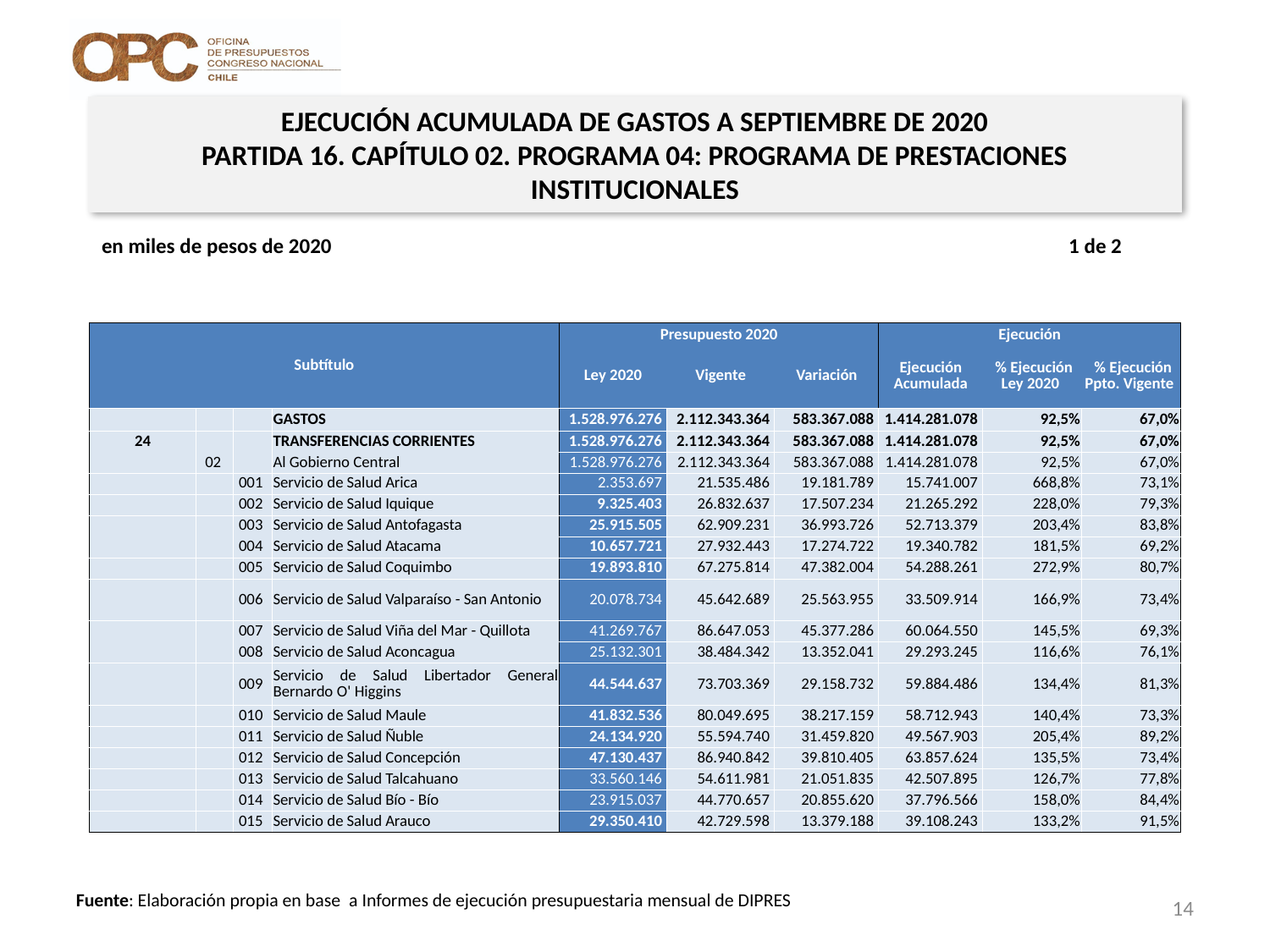

EJECUCIÓN ACUMULADA DE GASTOS A SEPTIEMBRE DE 2020
PARTIDA 16. CAPÍTULO 02. PROGRAMA 04: PROGRAMA DE PRESTACIONES INSTITUCIONALES
en miles de pesos de 2020                                                                                                                                                        1 de 2
| Subtítulo |  |  |  | Presupuesto 2020 |  |  | Ejecución |  |  |
| --- | --- | --- | --- | --- | --- | --- | --- | --- | --- |
|  |  |  |  | Ley 2020 | Vigente | Variación | Ejecución Acumulada | % Ejecución Ley 2020 | % Ejecución Ppto. Vigente |
|  |  |  | GASTOS | 1.528.976.276 | 2.112.343.364 | 583.367.088 | 1.414.281.078 | 92,5% | 67,0% |
| 24 |  |  | TRANSFERENCIAS CORRIENTES | 1.528.976.276 | 2.112.343.364 | 583.367.088 | 1.414.281.078 | 92,5% | 67,0% |
|  | 02 |  | Al Gobierno Central | 1.528.976.276 | 2.112.343.364 | 583.367.088 | 1.414.281.078 | 92,5% | 67,0% |
|  |  | 001 | Servicio de Salud Arica | 2.353.697 | 21.535.486 | 19.181.789 | 15.741.007 | 668,8% | 73,1% |
|  |  | 002 | Servicio de Salud Iquique | 9.325.403 | 26.832.637 | 17.507.234 | 21.265.292 | 228,0% | 79,3% |
|  |  | 003 | Servicio de Salud Antofagasta | 25.915.505 | 62.909.231 | 36.993.726 | 52.713.379 | 203,4% | 83,8% |
|  |  | 004 | Servicio de Salud Atacama | 10.657.721 | 27.932.443 | 17.274.722 | 19.340.782 | 181,5% | 69,2% |
|  |  | 005 | Servicio de Salud Coquimbo | 19.893.810 | 67.275.814 | 47.382.004 | 54.288.261 | 272,9% | 80,7% |
|  |  | 006 | Servicio de Salud Valparaíso - San Antonio | 20.078.734 | 45.642.689 | 25.563.955 | 33.509.914 | 166,9% | 73,4% |
|  |  | 007 | Servicio de Salud Viña del Mar - Quillota | 41.269.767 | 86.647.053 | 45.377.286 | 60.064.550 | 145,5% | 69,3% |
|  |  | 008 | Servicio de Salud Aconcagua | 25.132.301 | 38.484.342 | 13.352.041 | 29.293.245 | 116,6% | 76,1% |
|  |  | 009 | Servicio de Salud Libertador General Bernardo O' Higgins | 44.544.637 | 73.703.369 | 29.158.732 | 59.884.486 | 134,4% | 81,3% |
|  |  | 010 | Servicio de Salud Maule | 41.832.536 | 80.049.695 | 38.217.159 | 58.712.943 | 140,4% | 73,3% |
|  |  | 011 | Servicio de Salud Ñuble | 24.134.920 | 55.594.740 | 31.459.820 | 49.567.903 | 205,4% | 89,2% |
|  |  | 012 | Servicio de Salud Concepción | 47.130.437 | 86.940.842 | 39.810.405 | 63.857.624 | 135,5% | 73,4% |
|  |  | 013 | Servicio de Salud Talcahuano | 33.560.146 | 54.611.981 | 21.051.835 | 42.507.895 | 126,7% | 77,8% |
|  |  | 014 | Servicio de Salud Bío - Bío | 23.915.037 | 44.770.657 | 20.855.620 | 37.796.566 | 158,0% | 84,4% |
|  |  | 015 | Servicio de Salud Arauco | 29.350.410 | 42.729.598 | 13.379.188 | 39.108.243 | 133,2% | 91,5% |
14